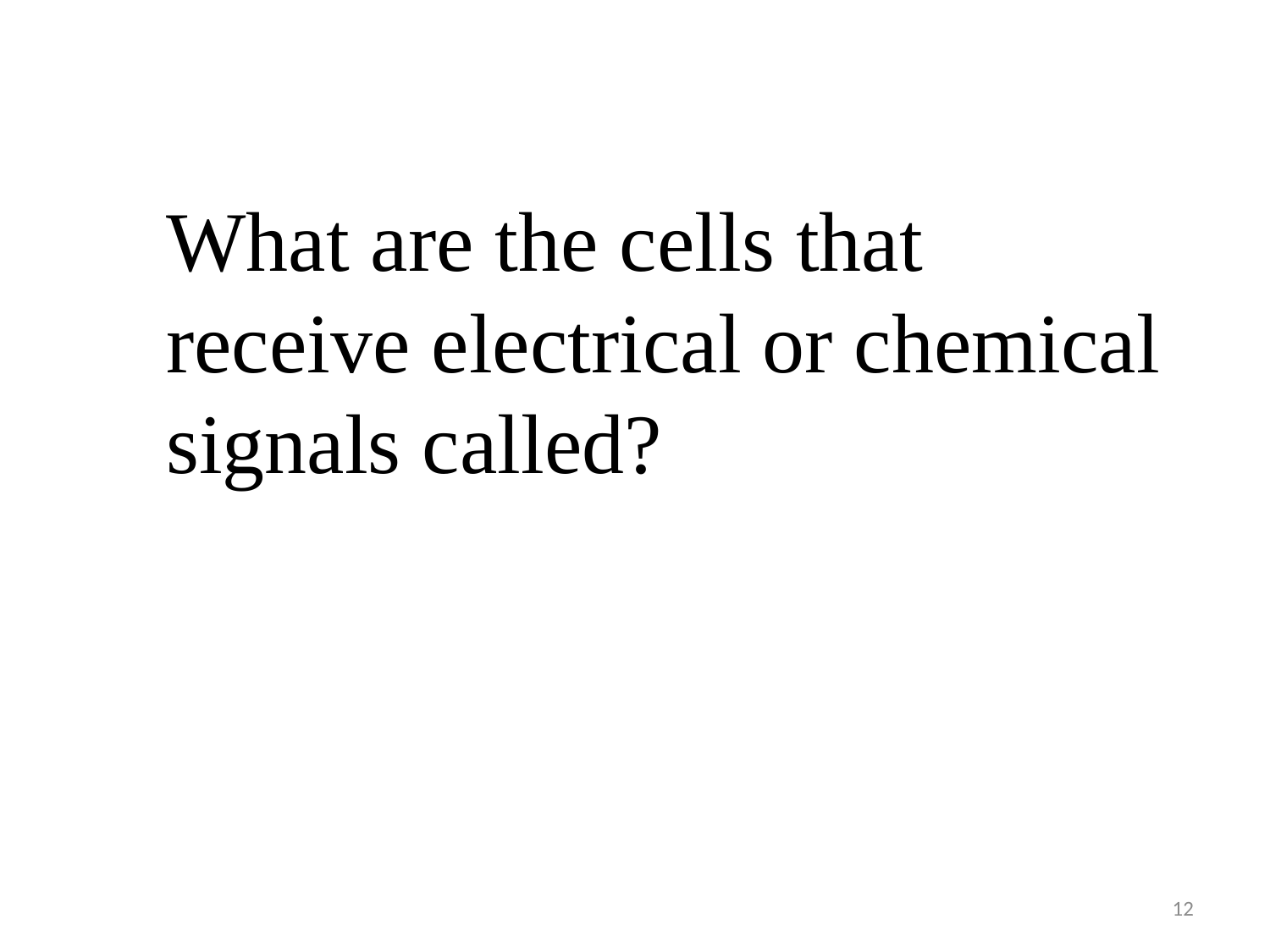

What are the cells that receive electrical or chemical signals called?
12